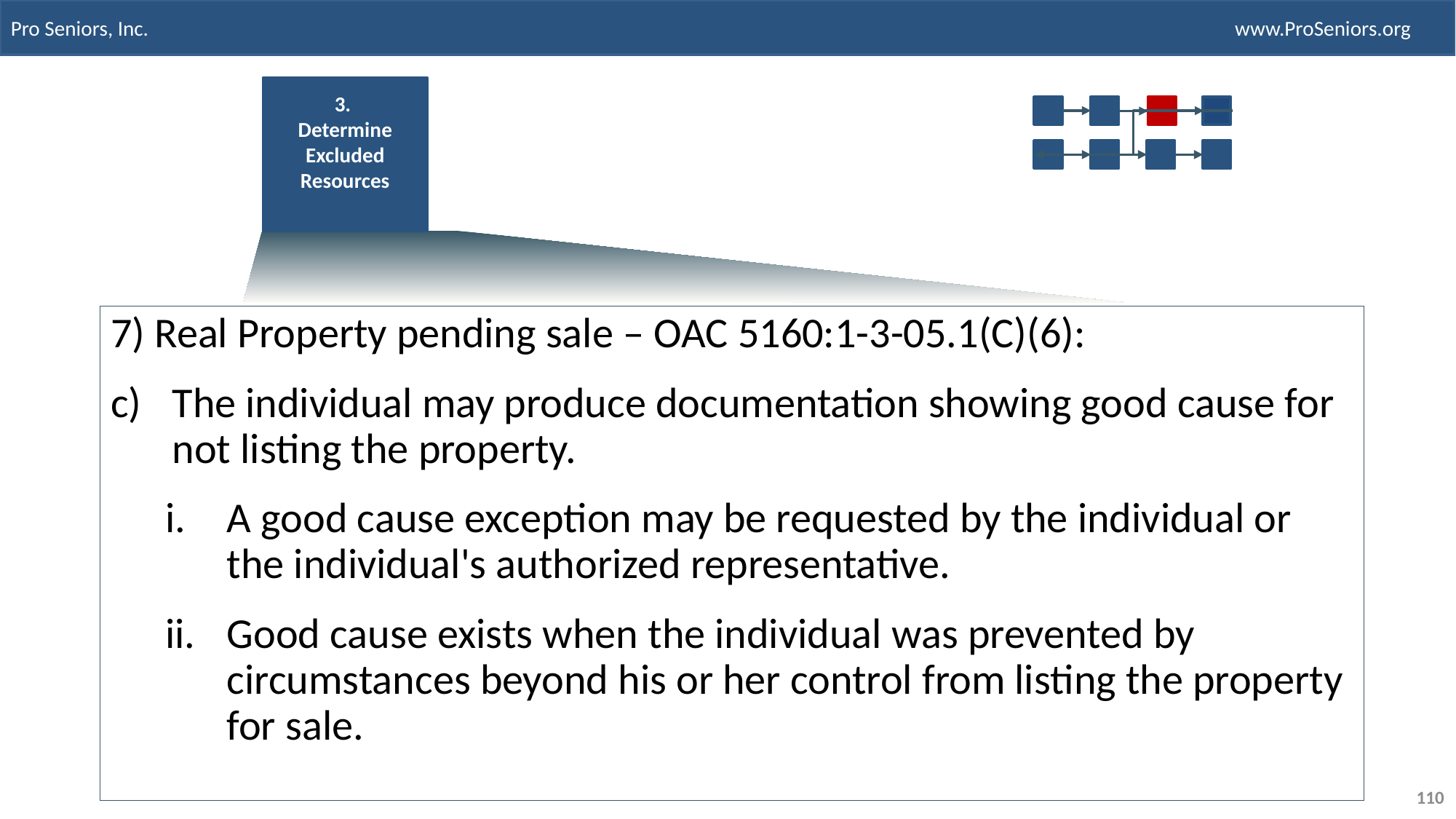

3.
Determine Excluded Resources

7) Real Property pending sale – OAC 5160:1-3-05.1(C)(6):
The individual may produce documentation showing good cause for not listing the property.
A good cause exception may be requested by the individual or the individual's authorized representative.
Good cause exists when the individual was prevented by circumstances beyond his or her control from listing the property for sale.
110